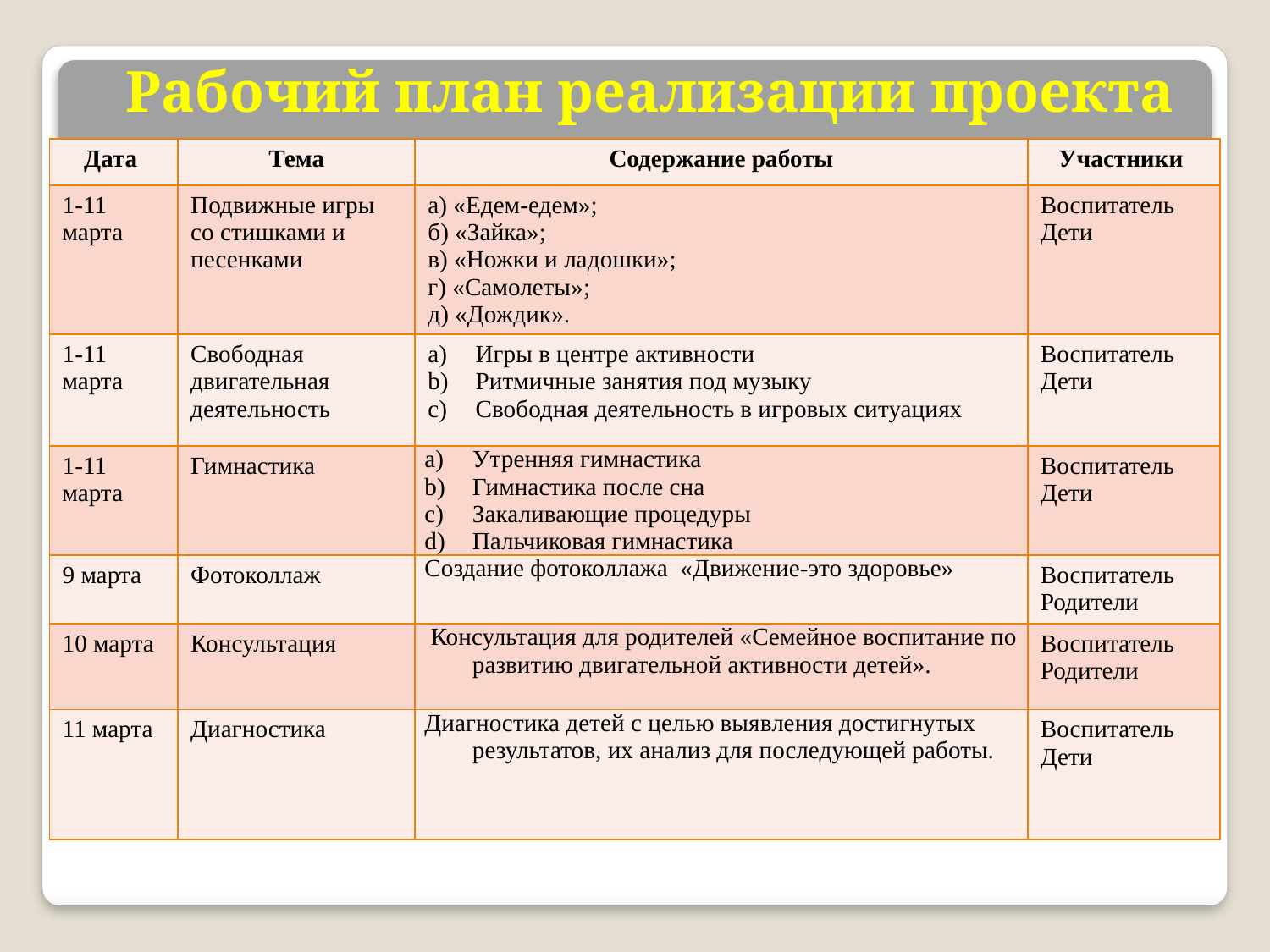

Рабочий план реализации проекта
| Дата | Тема | Содержание работы | Участники |
| --- | --- | --- | --- |
| 1-11 марта | Подвижные игры со стишками и песенками | а) «Едем-едем»; б) «Зайка»; в) «Ножки и ладошки»; г) «Самолеты»; д) «Дождик». | Воспитатель Дети |
| 1-11 марта | Свободная двигательная деятельность | Игры в центре активности Ритмичные занятия под музыку Свободная деятельность в игровых ситуациях | Воспитатель Дети |
| 1-11 марта | Гимнастика | Утренняя гимнастика Гимнастика после сна Закаливающие процедуры Пальчиковая гимнастика | Воспитатель Дети |
| 9 марта | Фотоколлаж | Создание фотоколлажа «Движение-это здоровье» | Воспитатель Родители |
| 10 марта | Консультация | Консультация для родителей «Семейное воспитание по развитию двигательной активности детей». | Воспитатель Родители |
| 11 марта | Диагностика | Диагностика детей с целью выявления достигнутых результатов, их анализ для последующей работы. | Воспитатель Дети |